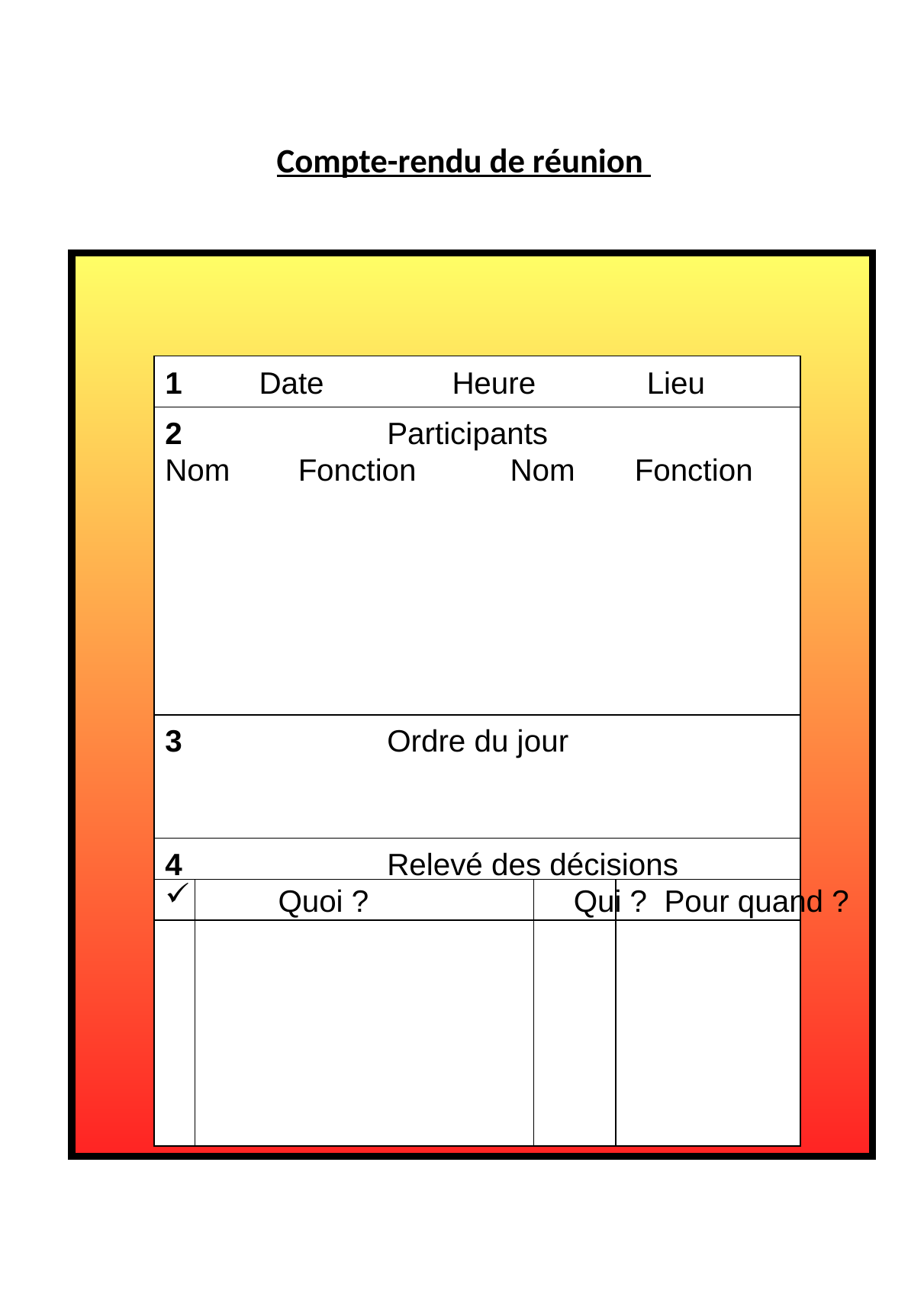

Compte-rendu de réunion

1         Date               Heure             Lieu
2                        Participants
Nom        Fonction           Nom       Fonction

3                        Ordre du jour

4                        Relevé des décisions
          Quoi ?                        Qui ?  Pour quand ?